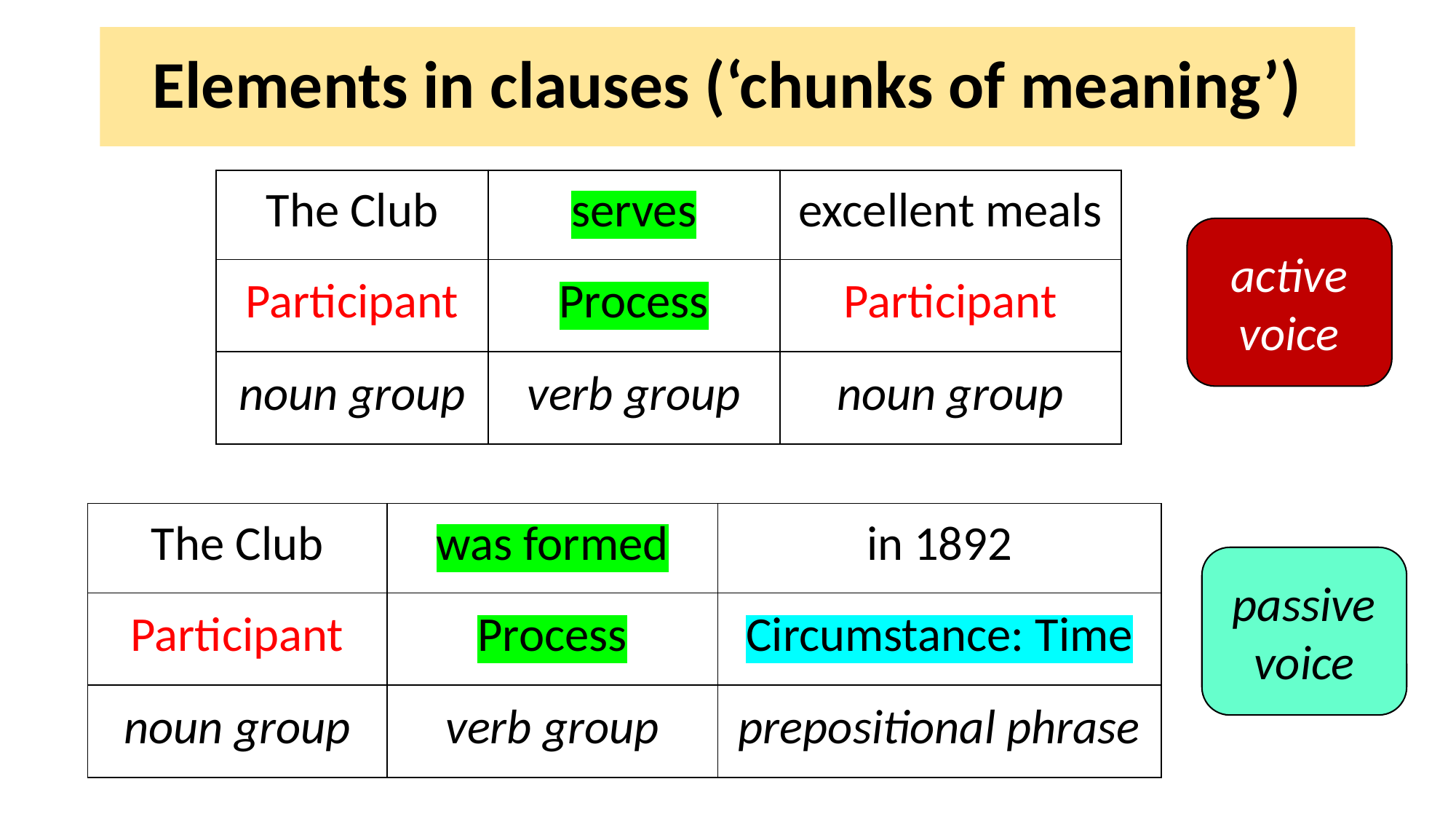

# Elements in clauses (‘chunks of meaning’)
| The Club | serves | excellent meals |
| --- | --- | --- |
| Participant | Process | Participant |
| noun group | verb group | noun group |
active voice
| The Club | was formed | in 1892 |
| --- | --- | --- |
| Participant | Process | Circumstance: Time |
| noun group | verb group | prepositional phrase |
passive voice